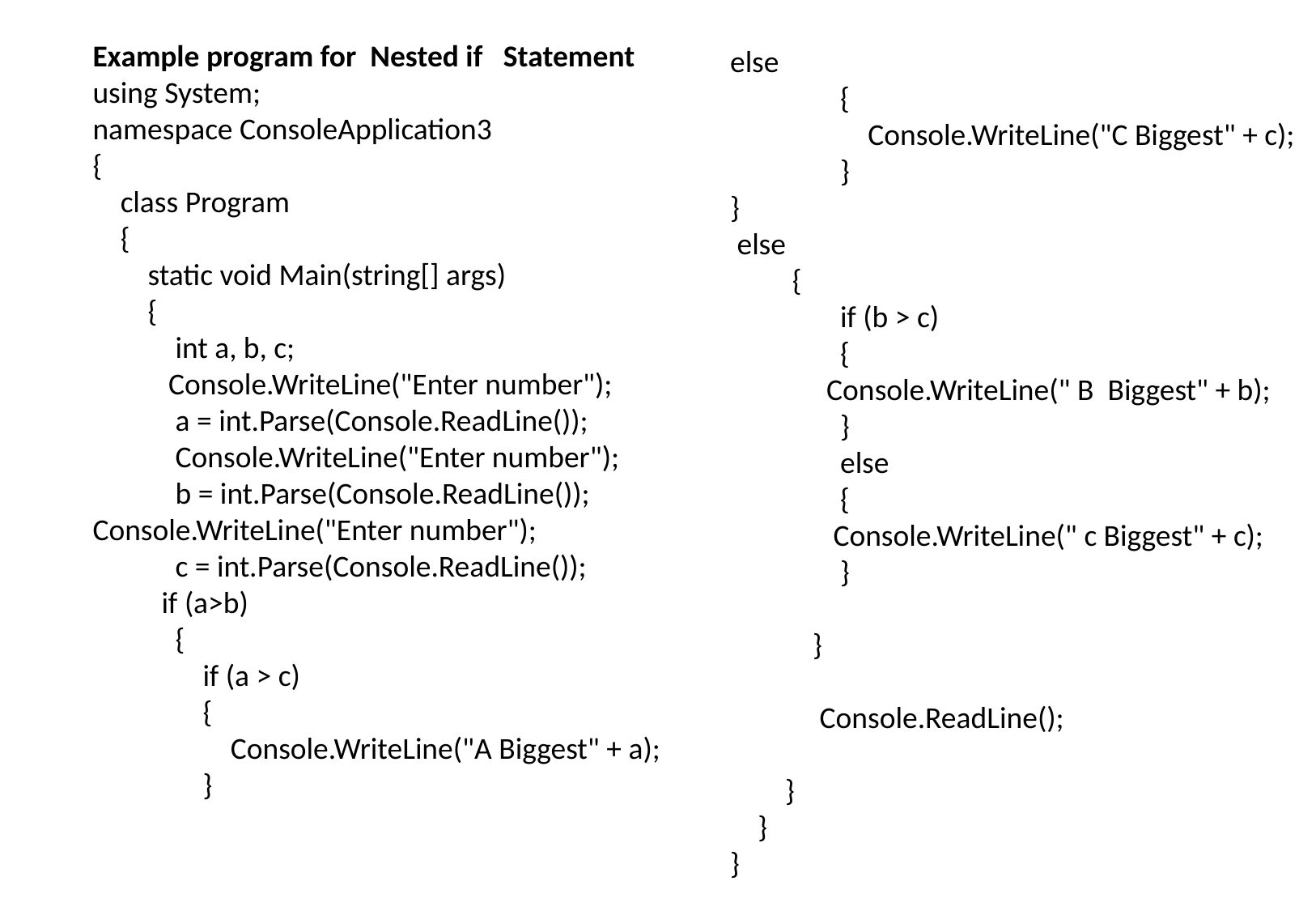

else
                {
                    Console.WriteLine("C Biggest" + c);
                }
}
 else
         {
                if (b > c)
                {
              Console.WriteLine(" B  Biggest" + b);
                }
                else
                {
               Console.WriteLine(" c Biggest" + c);
                }

            }

             Console.ReadLine();

        }
    }
}
Example program for  Nested if   Statement
using System;
namespace ConsoleApplication3
{
    class Program
    {
        static void Main(string[] args)
        {
            int a, b, c;
           Console.WriteLine("Enter number");
            a = int.Parse(Console.ReadLine());
            Console.WriteLine("Enter number");
            b = int.Parse(Console.ReadLine());    	Console.WriteLine("Enter number");
            c = int.Parse(Console.ReadLine());
          if (a>b)
            {
                if (a > c)
                {
                    Console.WriteLine("A Biggest" + a);
                }